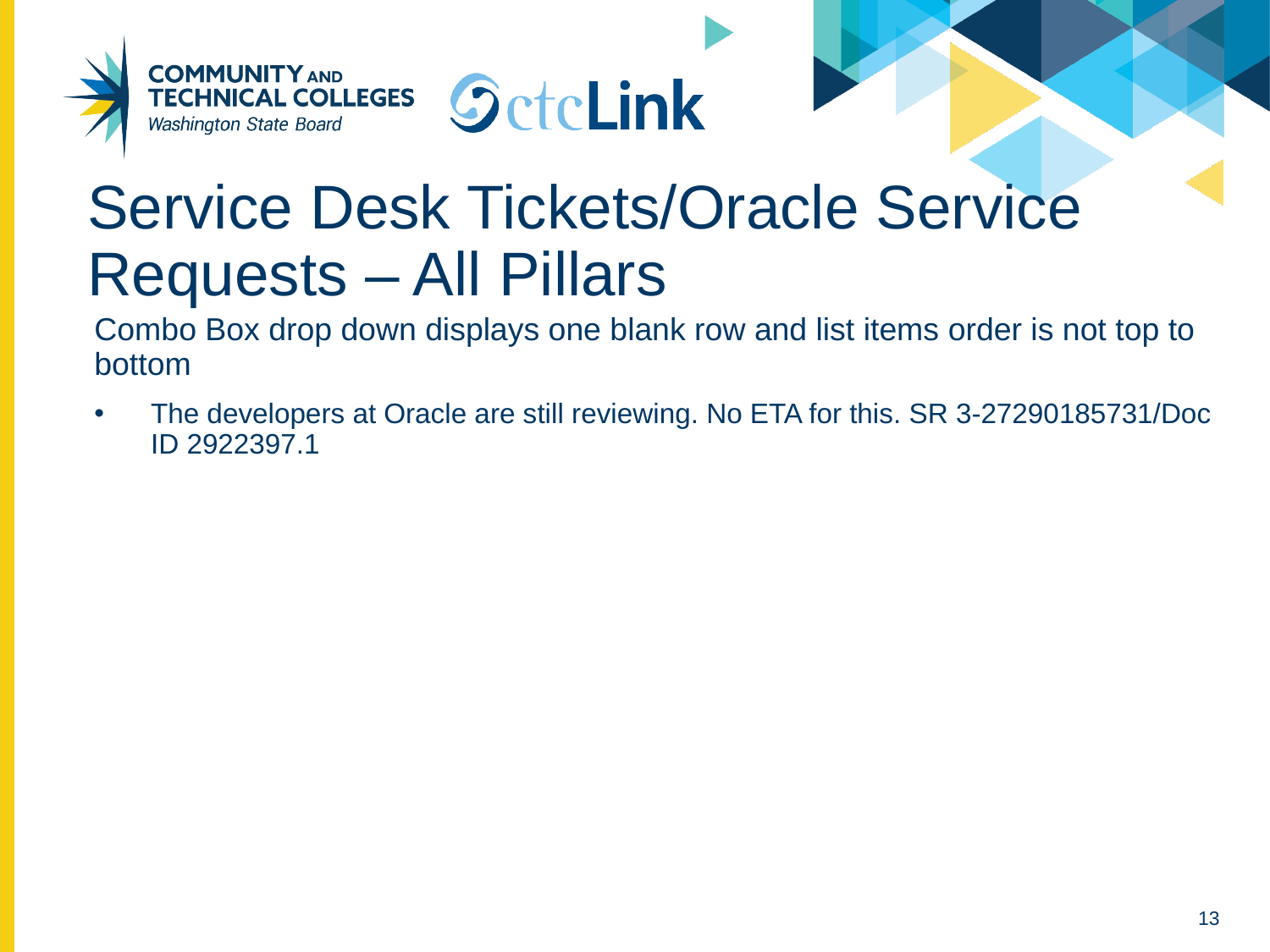

# Service Desk Tickets/Oracle Service Requests – All Pillars
Combo Box drop down displays one blank row and list items order is not top to bottom
The developers at Oracle are still reviewing. No ETA for this. SR 3-27290185731/Doc ID 2922397.1
13